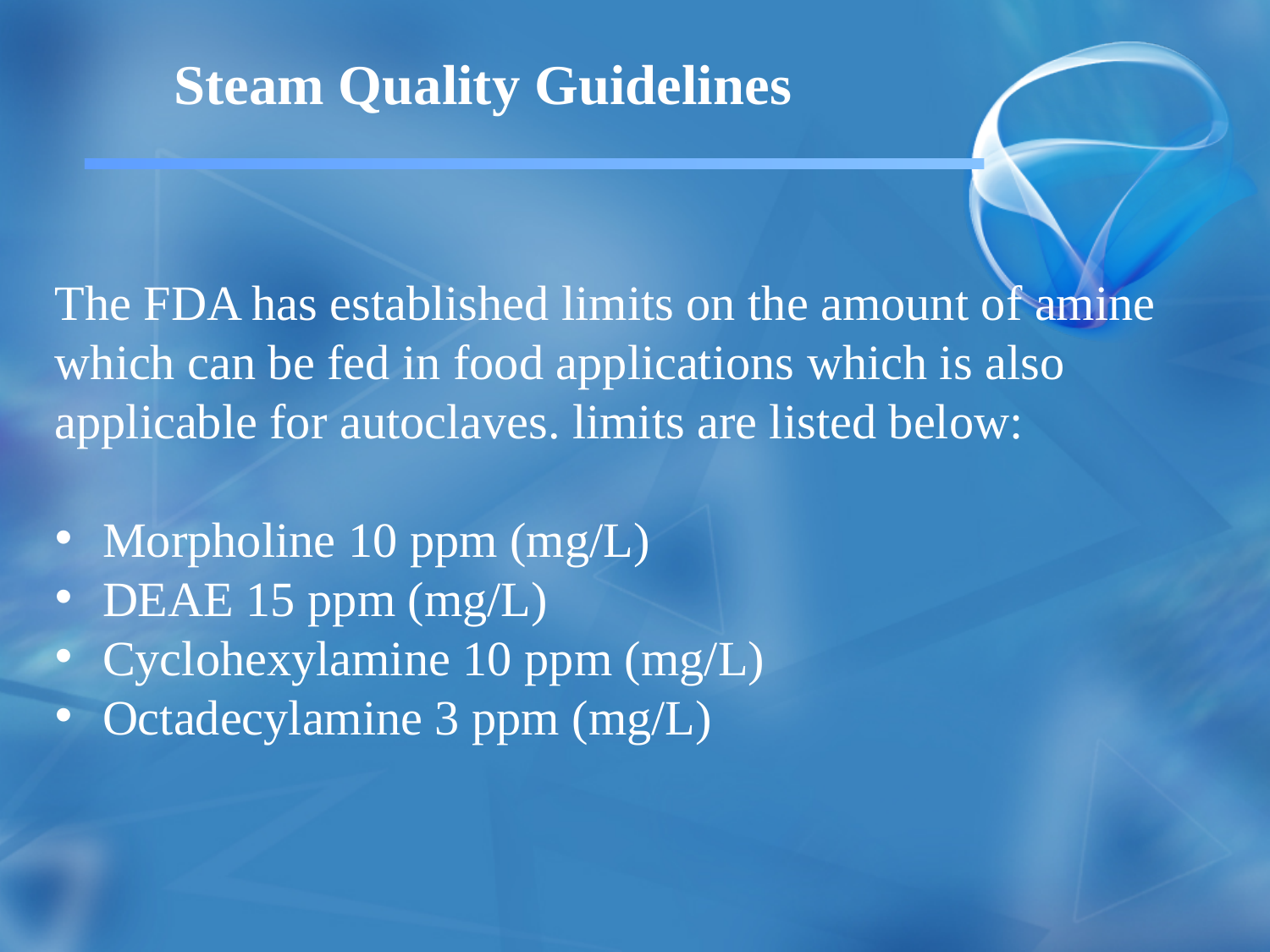

Steam Quality Guidelines
The FDA has established limits on the amount of amine
which can be fed in food applications which is also applicable for autoclaves. limits are listed below:

Morpholine 10 ppm (mg/L)
DEAE 15 ppm (mg/L)
Cyclohexylamine 10 ppm (mg/L)
Octadecylamine 3 ppm (mg/L)